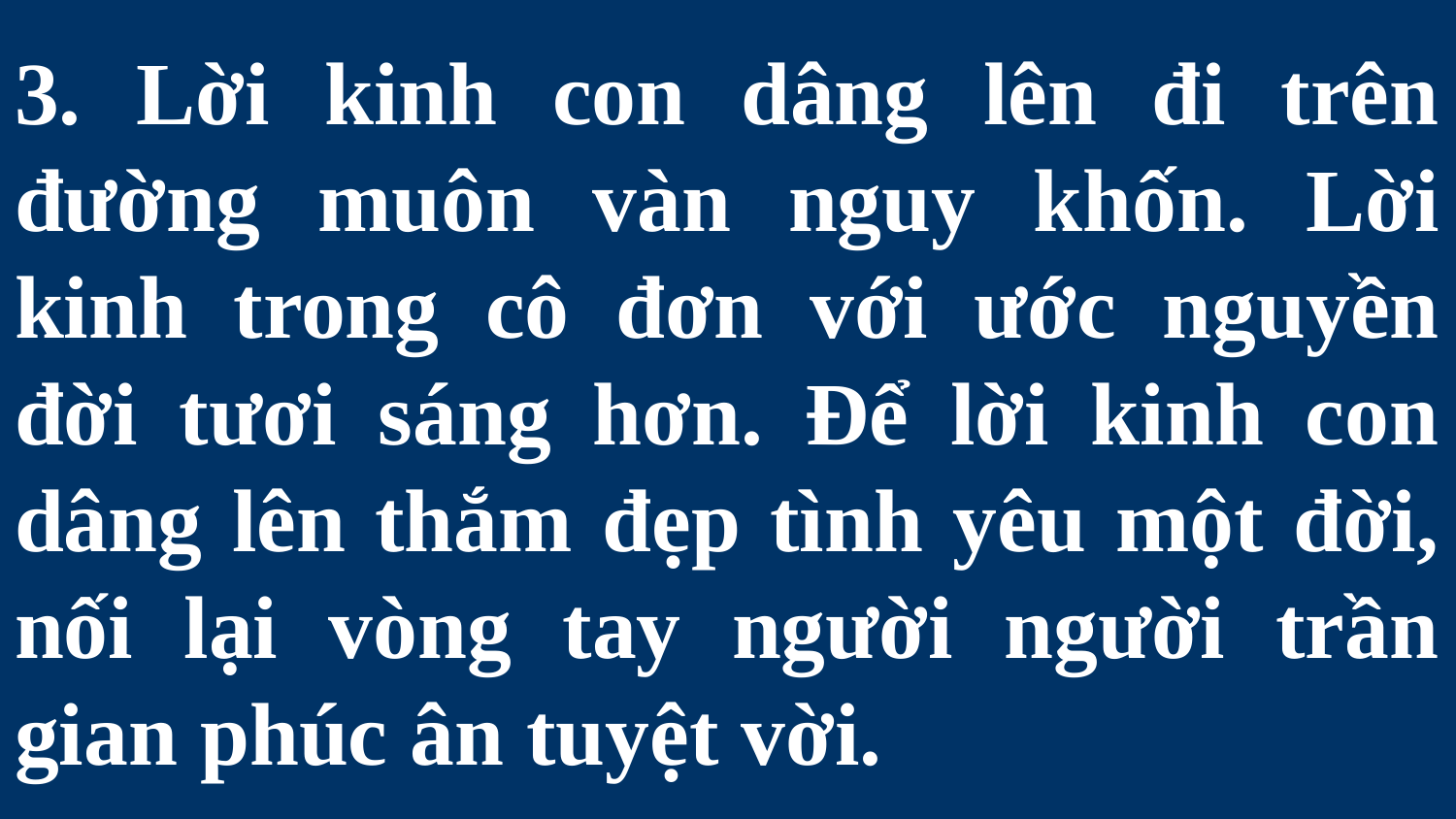

# 3. Lời kinh con dâng lên đi trên đường muôn vàn nguy khốn. Lời kinh trong cô đơn với ước nguyền đời tươi sáng hơn. Để lời kinh con dâng lên thắm đẹp tình yêu một đời, nối lại vòng tay người người trần gian phúc ân tuyệt vời.